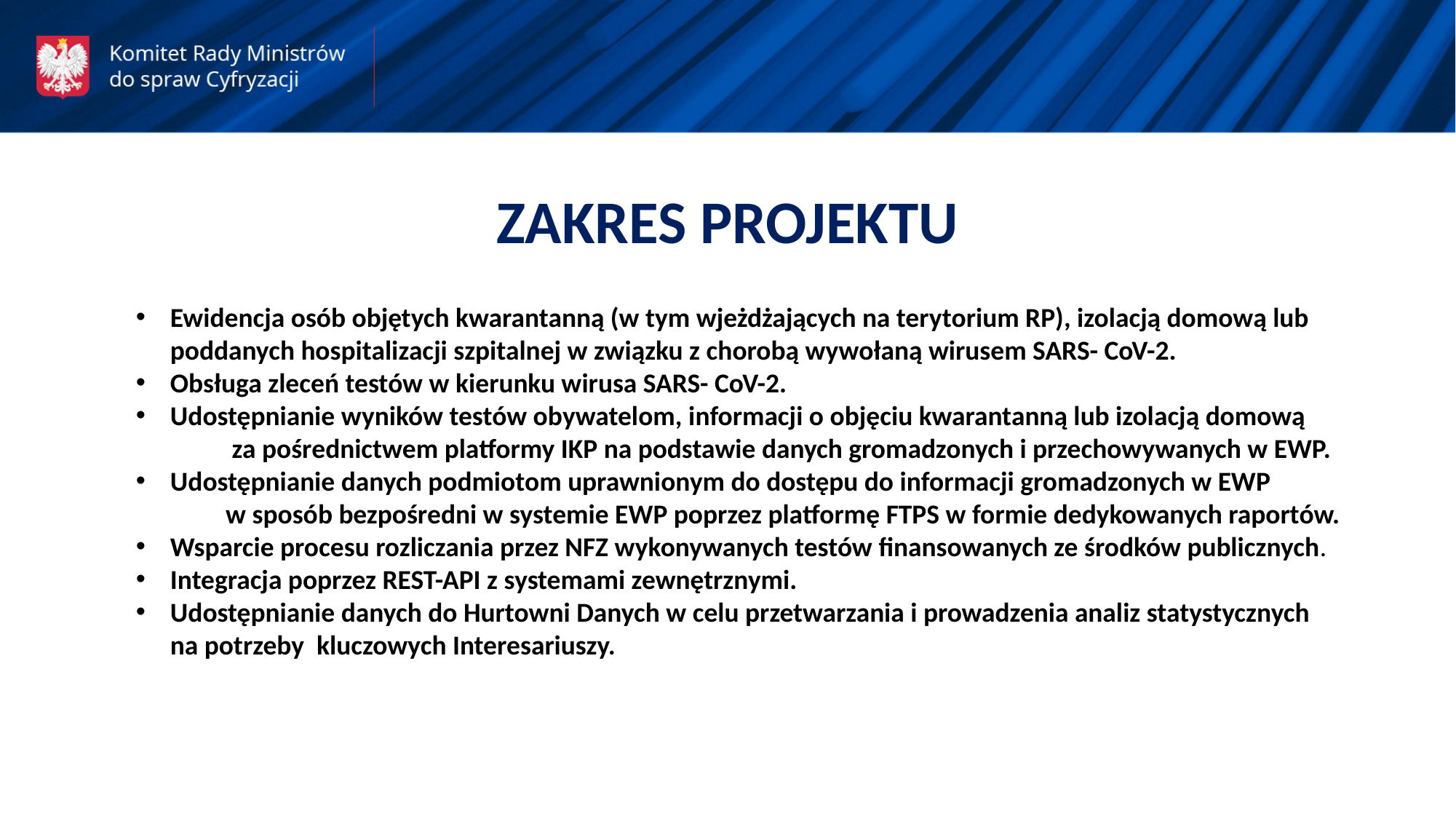

ZAKRES PROJEKTU
Ewidencja osób objętych kwarantanną (w tym wjeżdżających na terytorium RP), izolacją domową lub poddanych hospitalizacji szpitalnej w związku z chorobą wywołaną wirusem SARS- CoV-2.
Obsługa zleceń testów w kierunku wirusa SARS- CoV-2.
Udostępnianie wyników testów obywatelom, informacji o objęciu kwarantanną lub izolacją domową                  za pośrednictwem platformy IKP na podstawie danych gromadzonych i przechowywanych w EWP.
Udostępnianie danych podmiotom uprawnionym do dostępu do informacji gromadzonych w EWP                       w sposób bezpośredni w systemie EWP poprzez platformę FTPS w formie dedykowanych raportów.
Wsparcie procesu rozliczania przez NFZ wykonywanych testów finansowanych ze środków publicznych.
Integracja poprzez REST-API z systemami zewnętrznymi.
Udostępnianie danych do Hurtowni Danych w celu przetwarzania i prowadzenia analiz statystycznych   na potrzeby  kluczowych Interesariuszy.